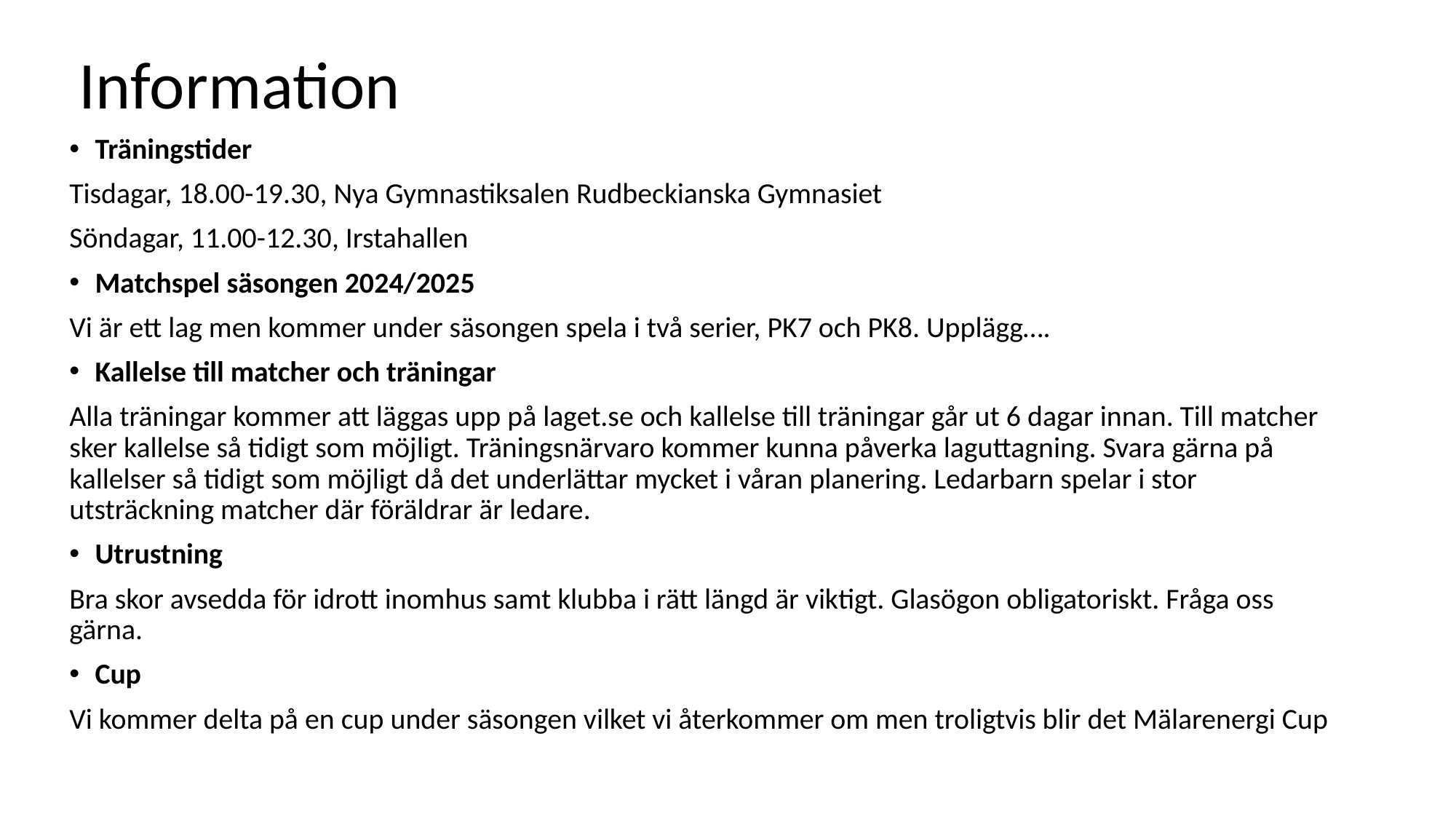

# Information
Träningstider
Tisdagar, 18.00-19.30, Nya Gymnastiksalen Rudbeckianska Gymnasiet
Söndagar, 11.00-12.30, Irstahallen
Matchspel säsongen 2024/2025
Vi är ett lag men kommer under säsongen spela i två serier, PK7 och PK8. Upplägg….
Kallelse till matcher och träningar
Alla träningar kommer att läggas upp på laget.se och kallelse till träningar går ut 6 dagar innan. Till matcher sker kallelse så tidigt som möjligt. Träningsnärvaro kommer kunna påverka laguttagning. Svara gärna på kallelser så tidigt som möjligt då det underlättar mycket i våran planering. Ledarbarn spelar i stor utsträckning matcher där föräldrar är ledare.
Utrustning
Bra skor avsedda för idrott inomhus samt klubba i rätt längd är viktigt. Glasögon obligatoriskt. Fråga oss gärna.
Cup
Vi kommer delta på en cup under säsongen vilket vi återkommer om men troligtvis blir det Mälarenergi Cup